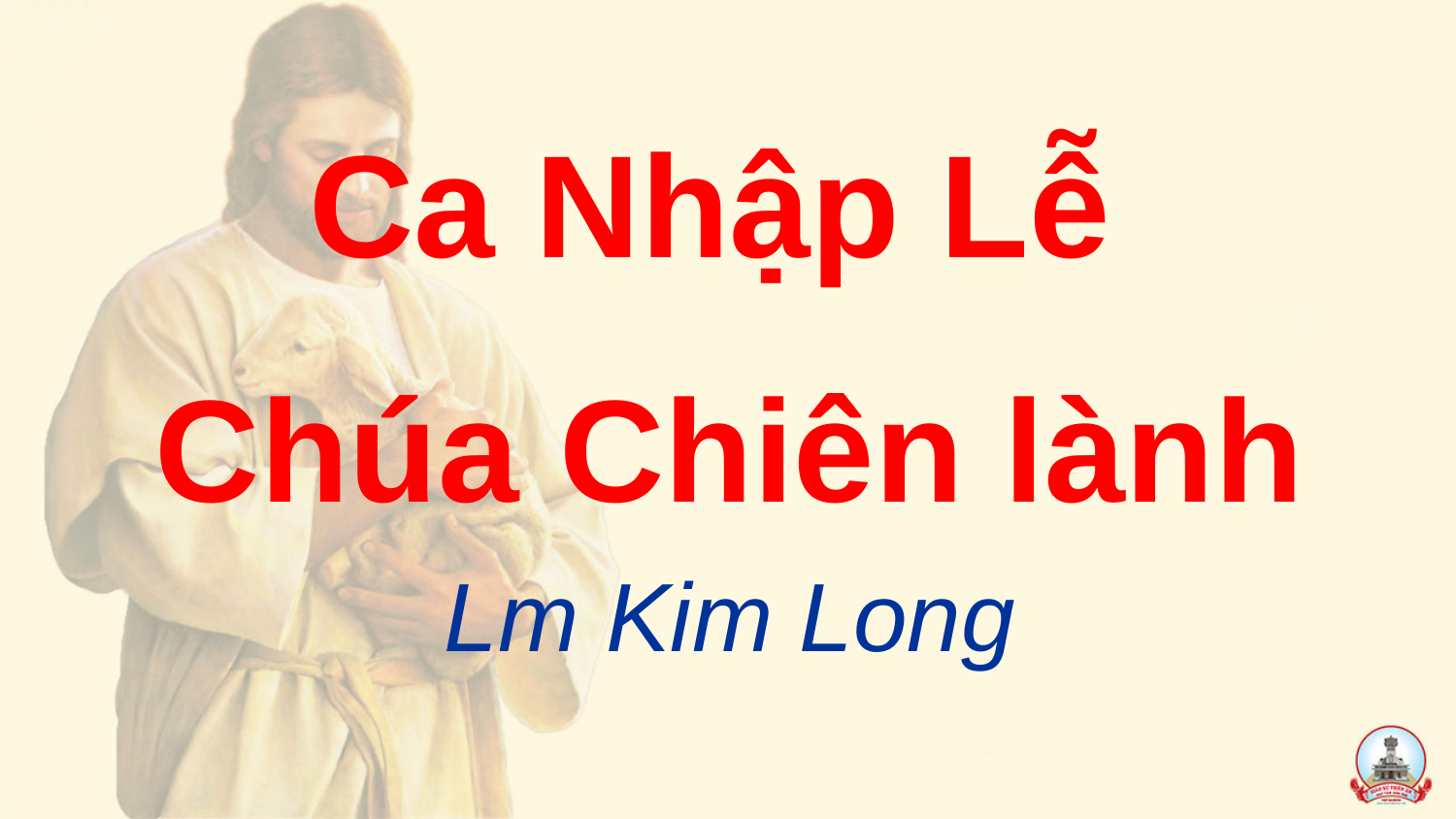

Ca Nhập Lễ
Chúa Chiên lành
Lm Kim Long